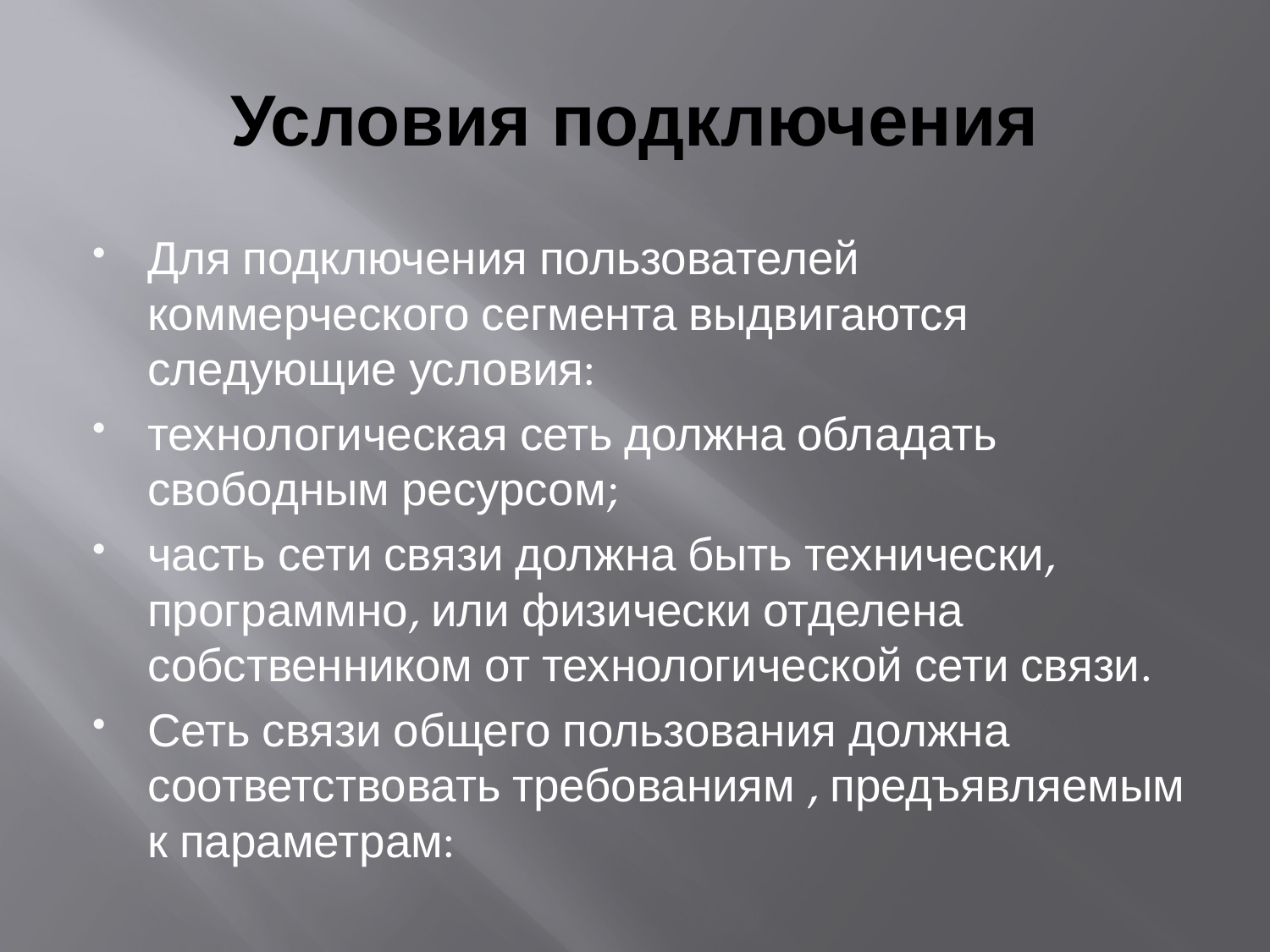

# Условия подключения
Для подключения пользователей коммерческого сегмента выдвигаются следующие условия:
технологическая сеть должна обладать свободным ресурсом;
часть сети связи должна быть технически, программно, или физически отделена собственником от технологической сети связи.
Сеть связи общего пользования должна соответствовать требованиям , предъявляемым к параметрам: